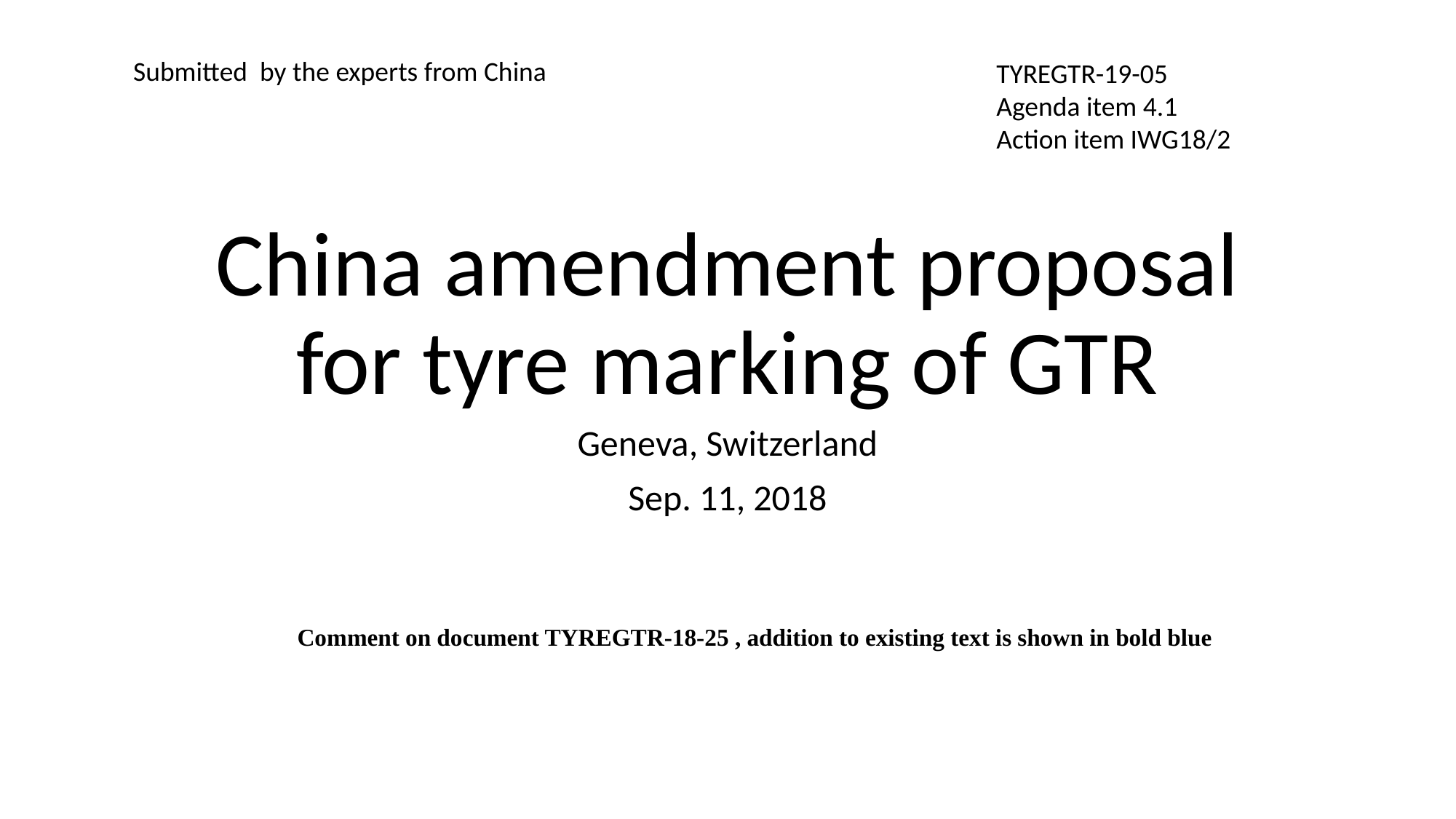

Submitted  by the experts from China
TYREGTR-19-05
Agenda item 4.1
Action item IWG18/2

# China amendment proposal for tyre marking of GTR
Geneva, Switzerland
Sep. 11, 2018
Comment on document TYREGTR-18-25 , addition to existing text is shown in bold blue